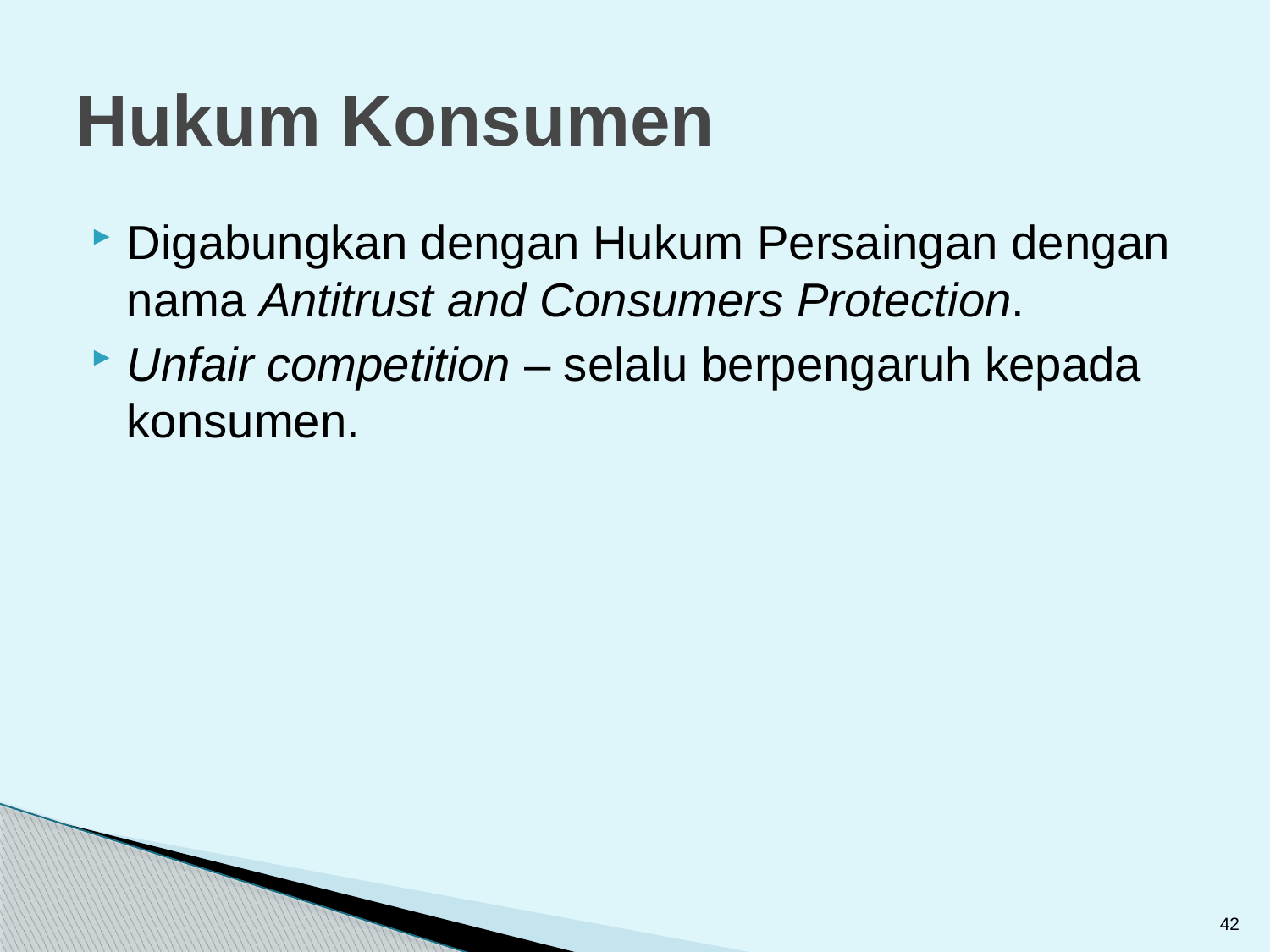

# Hukum Konsumen
Digabungkan dengan Hukum Persaingan dengan nama Antitrust and Consumers Protection.
Unfair competition – selalu berpengaruh kepada konsumen.

42